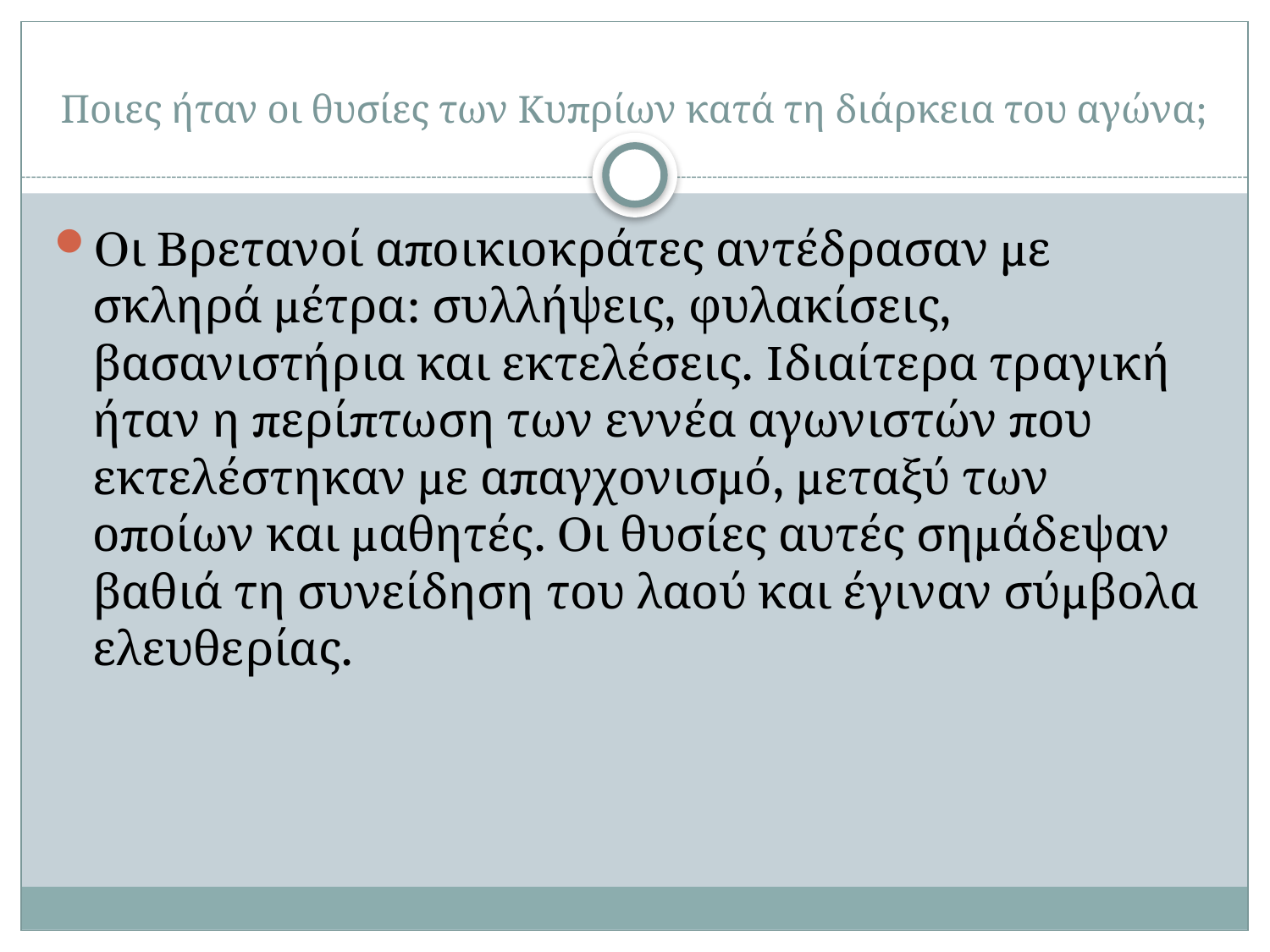

# Ποιες ήταν οι θυσίες των Κυπρίων κατά τη διάρκεια του αγώνα;
Οι Βρετανοί αποικιοκράτες αντέδρασαν με σκληρά μέτρα: συλλήψεις, φυλακίσεις, βασανιστήρια και εκτελέσεις. Ιδιαίτερα τραγική ήταν η περίπτωση των εννέα αγωνιστών που εκτελέστηκαν με απαγχονισμό, μεταξύ των οποίων και μαθητές. Οι θυσίες αυτές σημάδεψαν βαθιά τη συνείδηση του λαού και έγιναν σύμβολα ελευθερίας.